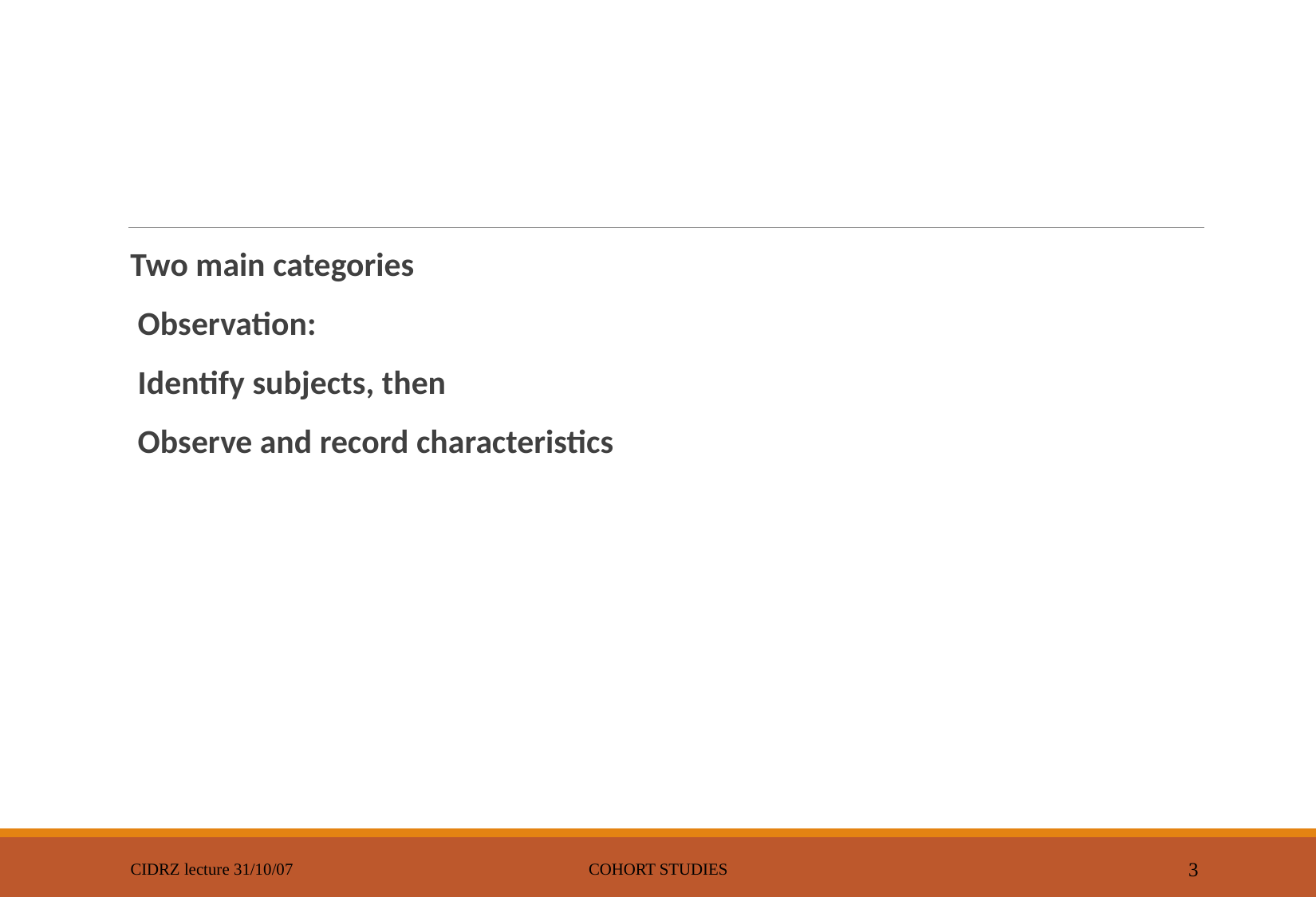

#
Two main categories
 Observation:
 Identify subjects, then
 Observe and record characteristics
CIDRZ lecture 31/10/07
Cohort studies
3